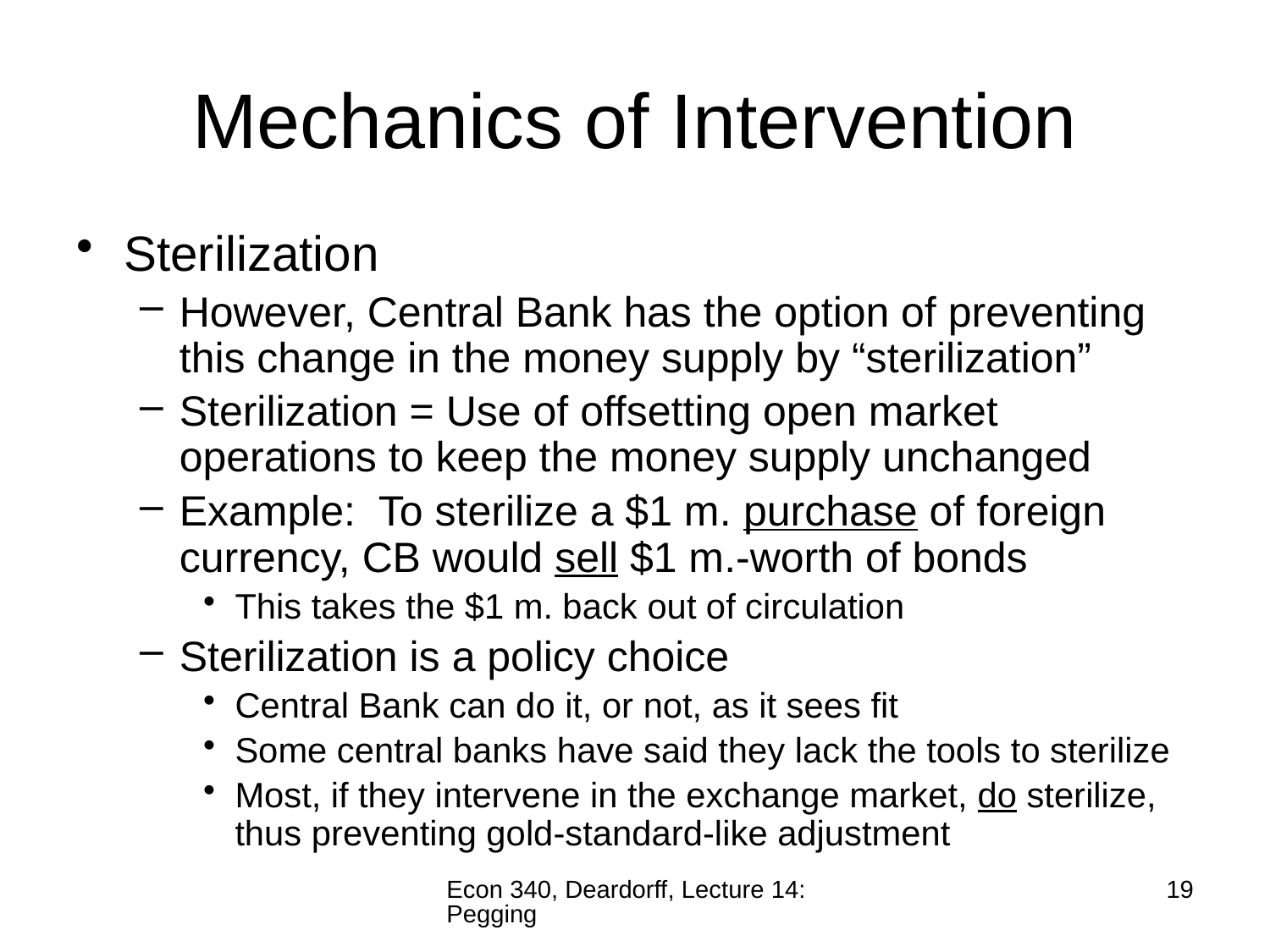

# Mechanics of Intervention
Sterilization
However, Central Bank has the option of preventing this change in the money supply by “sterilization”
Sterilization = Use of offsetting open market operations to keep the money supply unchanged
Example:  To sterilize a $1 m. purchase of foreign currency, CB would sell $1 m.-worth of bonds
This takes the $1 m. back out of circulation
Sterilization is a policy choice
Central Bank can do it, or not, as it sees fit
Some central banks have said they lack the tools to sterilize
Most, if they intervene in the exchange market, do sterilize, thus preventing gold-standard-like adjustment
Econ 340, Deardorff, Lecture 14:  Pegging
19